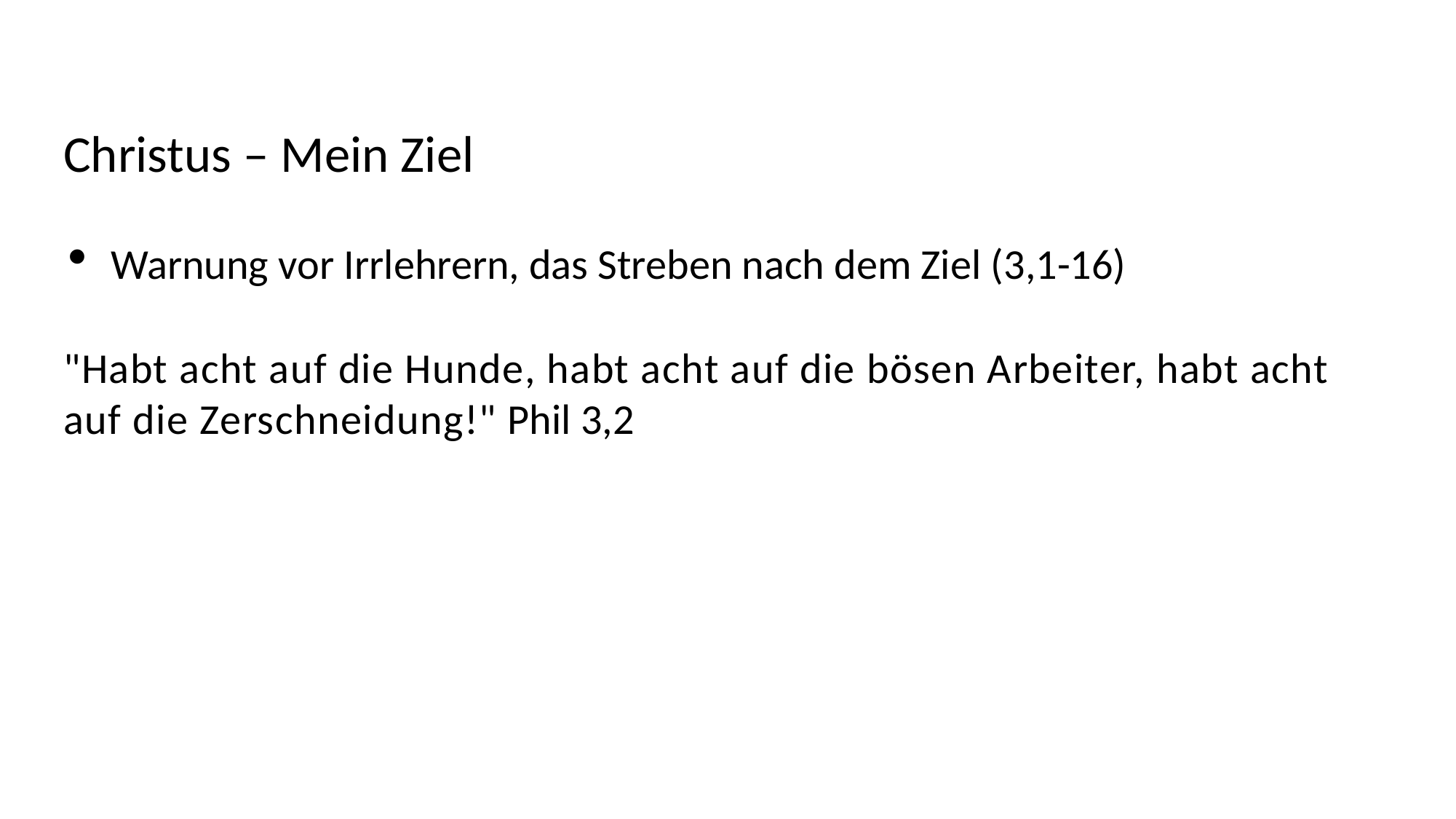

Christus – Mein Ziel
Warnung vor Irrlehrern, das Streben nach dem Ziel (3,1-16)
"Habt acht auf die Hunde, habt acht auf die bösen Arbeiter, habt acht auf die Zerschneidung!" Phil 3,2